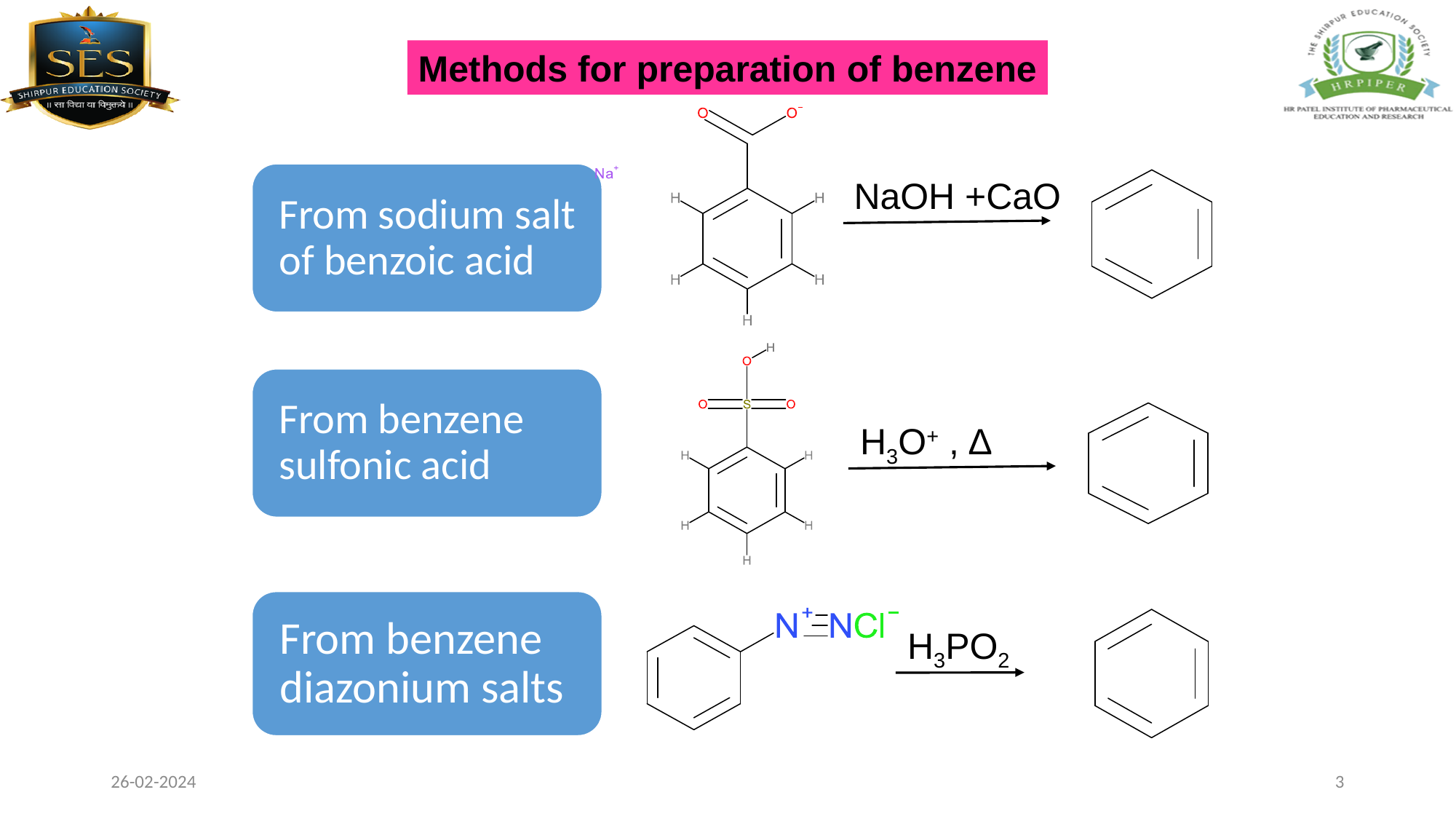

Methods for preparation of benzene

From sodium salt of benzoic acid
From benzene sulfonic acid
From benzene diazonium salts

NaOH +CaO

H3O+ , ∆

H3PO2
26-02-2024
3